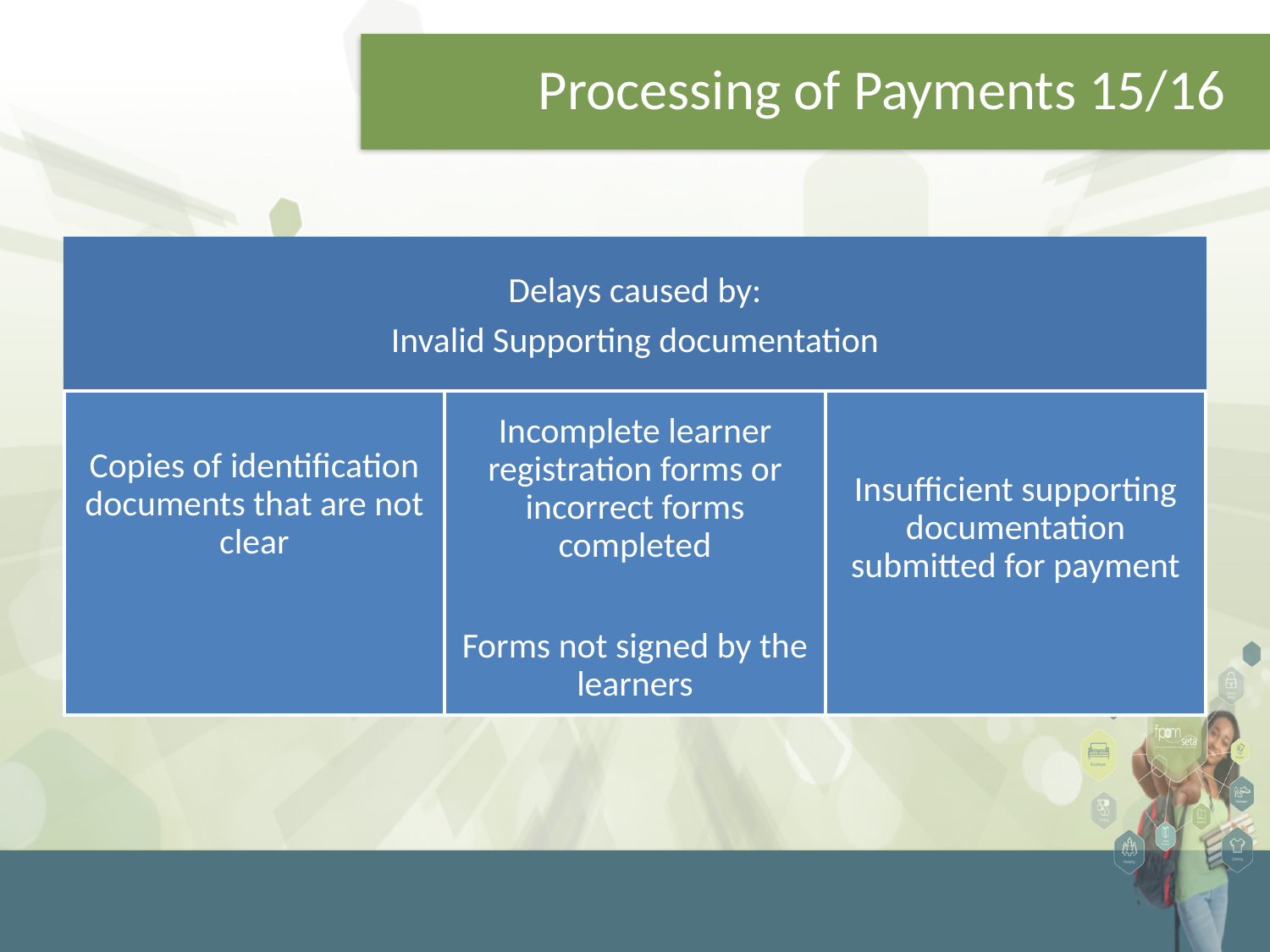

#
Processing of Payments 15/16

Delays caused by:
Invalid Supporting documentation

Copies of identification documents that are not clear

Incomplete learner registration forms or incorrect forms completed

Forms not signed by the learners

Insufficient supporting documentation submitted for payment